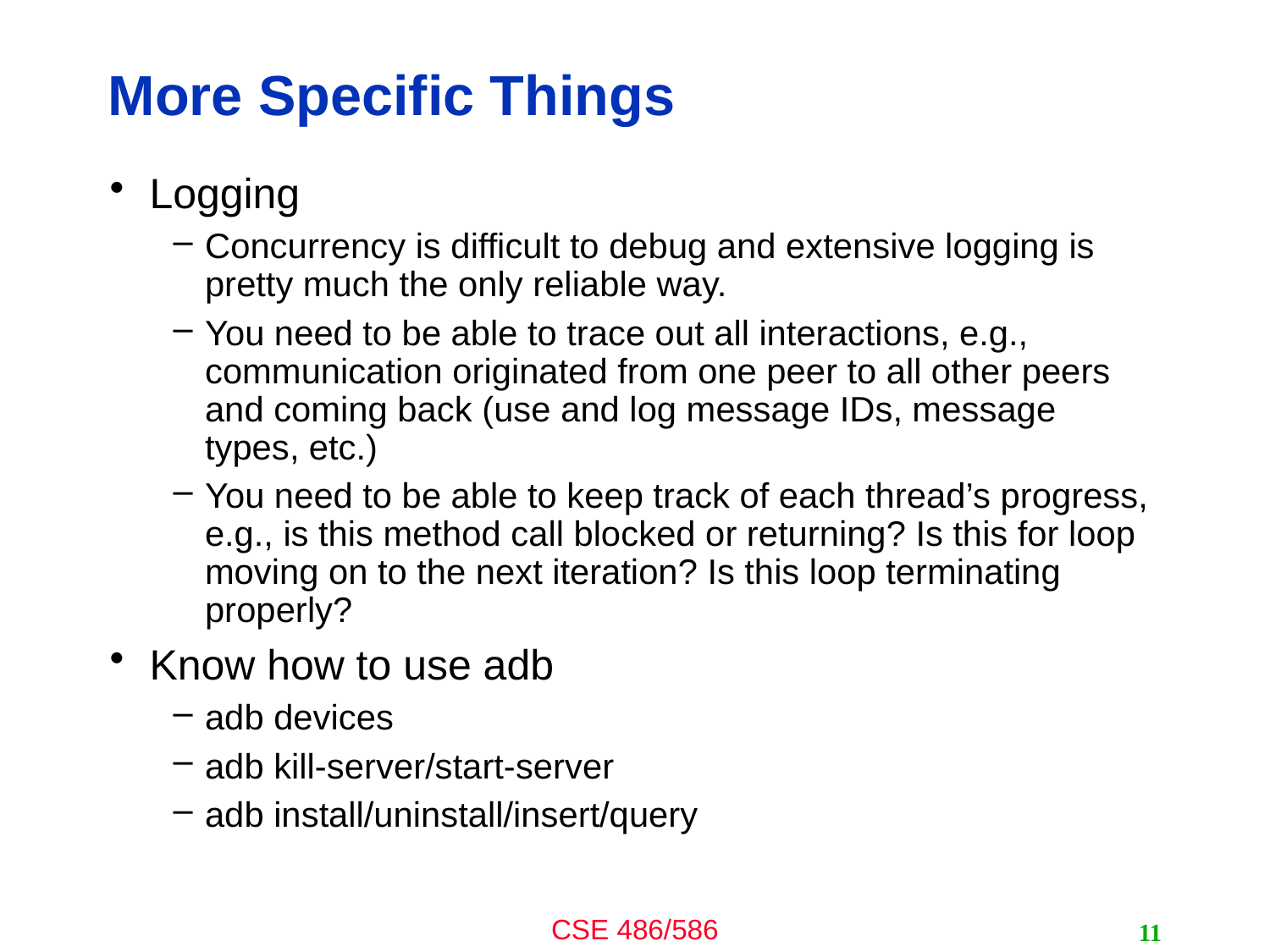

# More Specific Things
Logging
Concurrency is difficult to debug and extensive logging is pretty much the only reliable way.
You need to be able to trace out all interactions, e.g., communication originated from one peer to all other peers and coming back (use and log message IDs, message types, etc.)
You need to be able to keep track of each thread’s progress, e.g., is this method call blocked or returning? Is this for loop moving on to the next iteration? Is this loop terminating properly?
Know how to use adb
adb devices
adb kill-server/start-server
adb install/uninstall/insert/query
11